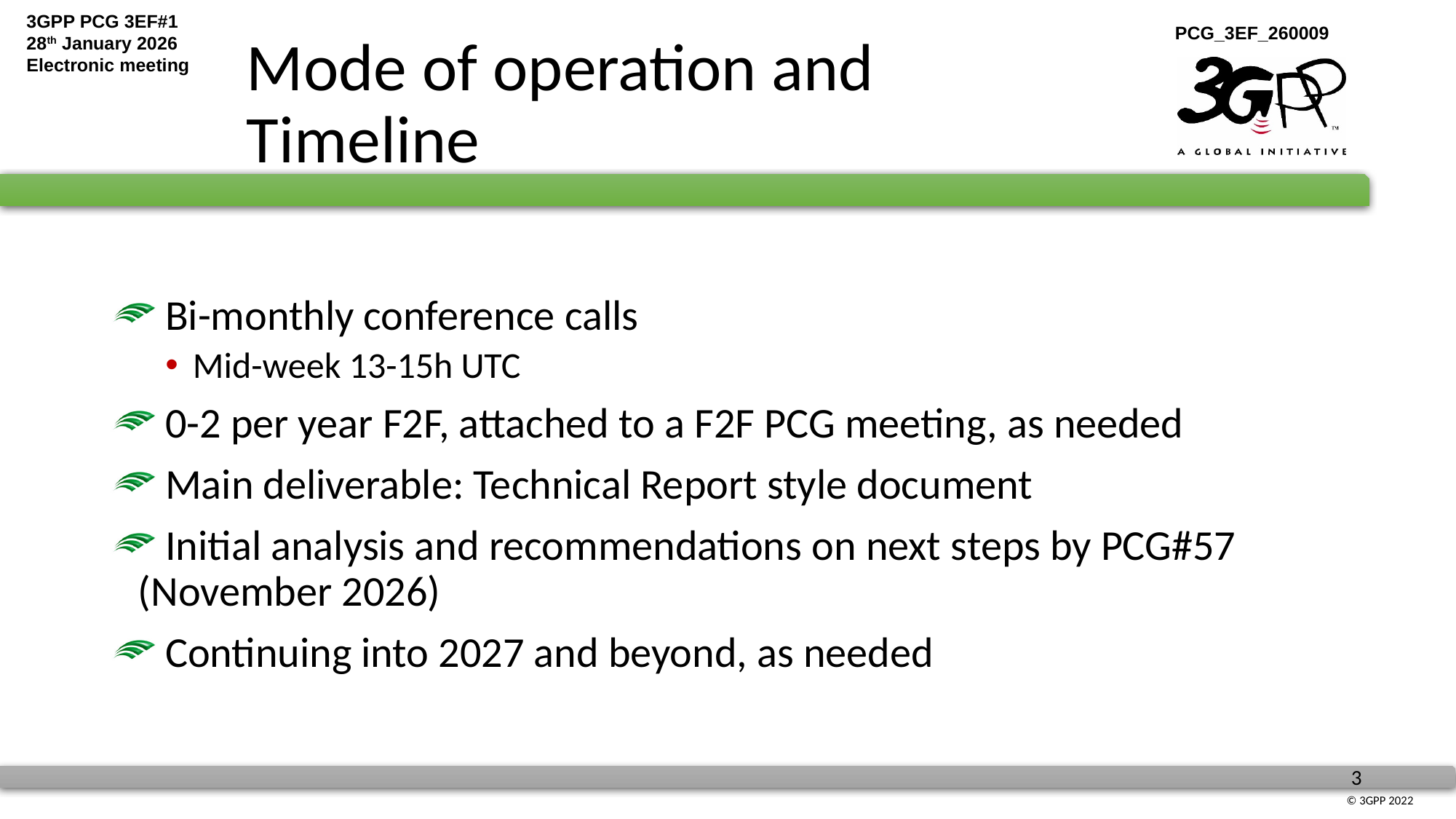

# Mode of operation and Timeline
 Bi-monthly conference calls
Mid-week 13-15h UTC
 0-2 per year F2F, attached to a F2F PCG meeting, as needed
 Main deliverable: Technical Report style document
 Initial analysis and recommendations on next steps by PCG#57 (November 2026)
 Continuing into 2027 and beyond, as needed